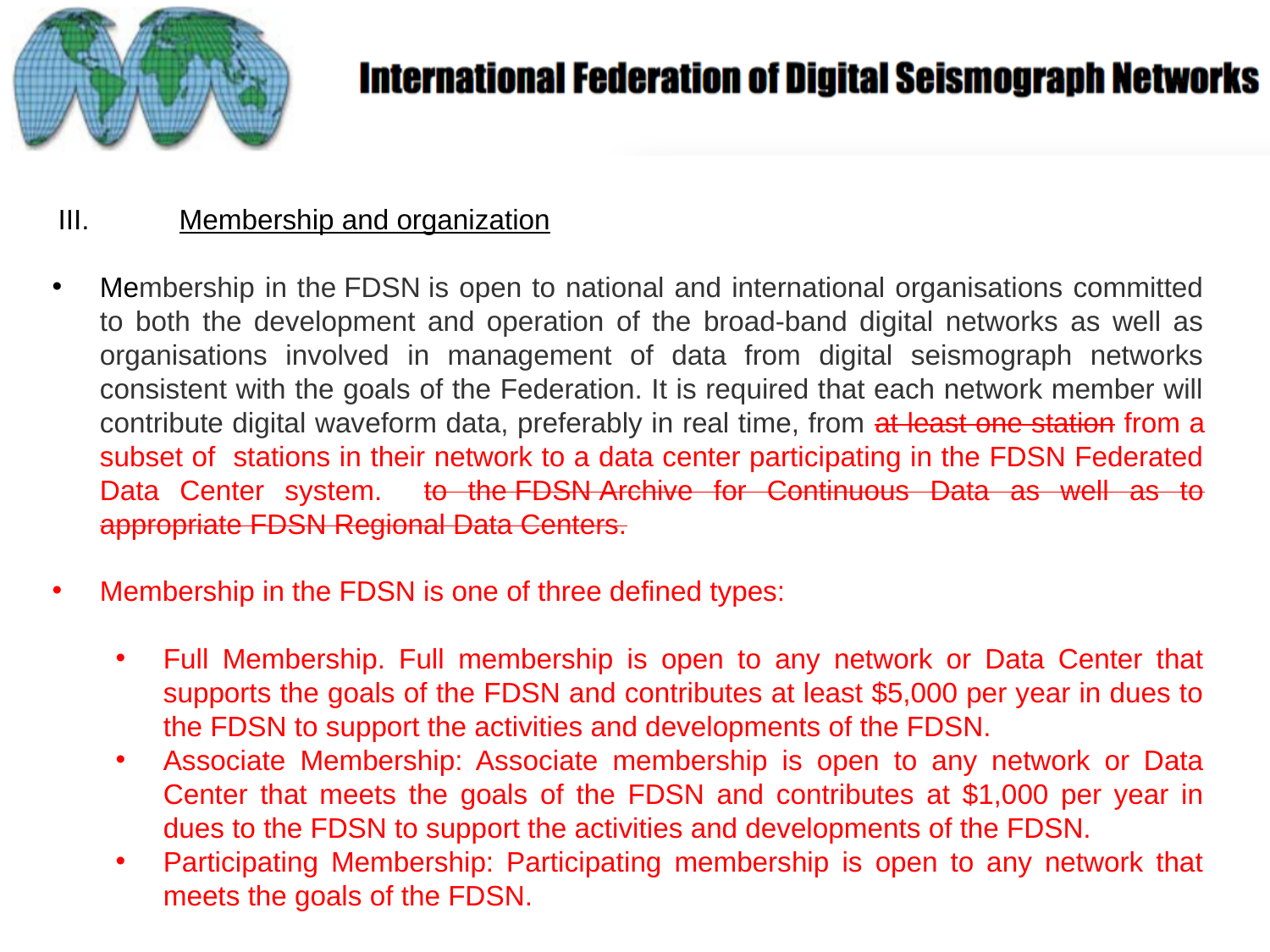

III.	Membership and organization

Membership in the FDSN is open to national and international organisations committed to both the development and operation of the broad-band digital networks as well as organisations involved in management of data from digital seismograph networks consistent with the goals of the Federation. It is required that each network member will contribute digital waveform data, preferably in real time, from at least one station from a subset of  stations in their network to a data center participating in the FDSN Federated Data Center system.  to the FDSN Archive for Continuous Data as well as to appropriate FDSN Regional Data Centers.

Membership in the FDSN is one of three defined types:

Full Membership. Full membership is open to any network or Data Center that supports the goals of the FDSN and contributes at least $5,000 per year in dues to the FDSN to support the activities and developments of the FDSN.
Associate Membership: Associate membership is open to any network or Data Center that meets the goals of the FDSN and contributes at $1,000 per year in dues to the FDSN to support the activities and developments of the FDSN.
Participating Membership: Participating membership is open to any network that meets the goals of the FDSN.